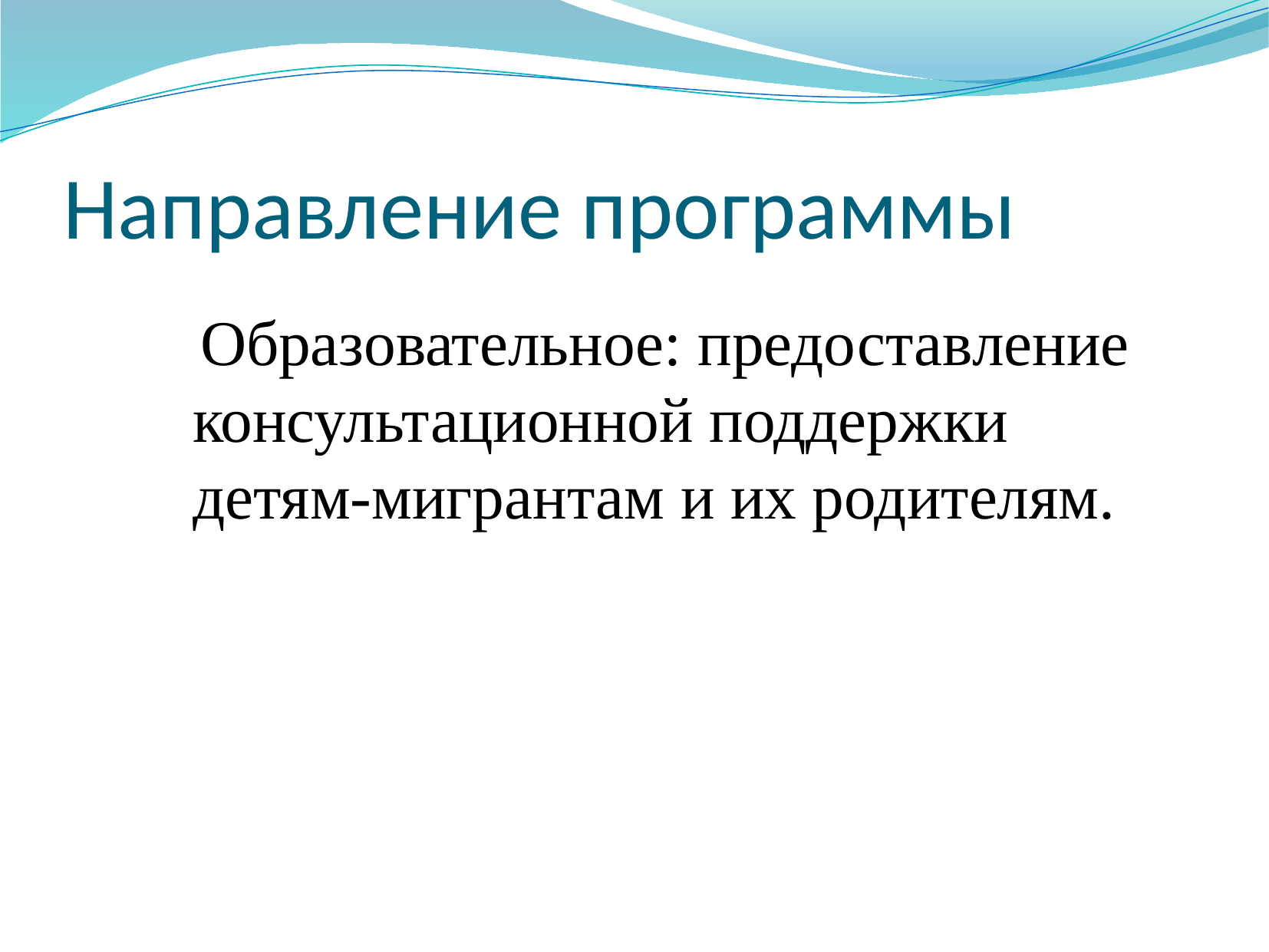

# Направление программы

 Образовательное: предоставление консультационной поддержки детям-мигрантам и их родителям.